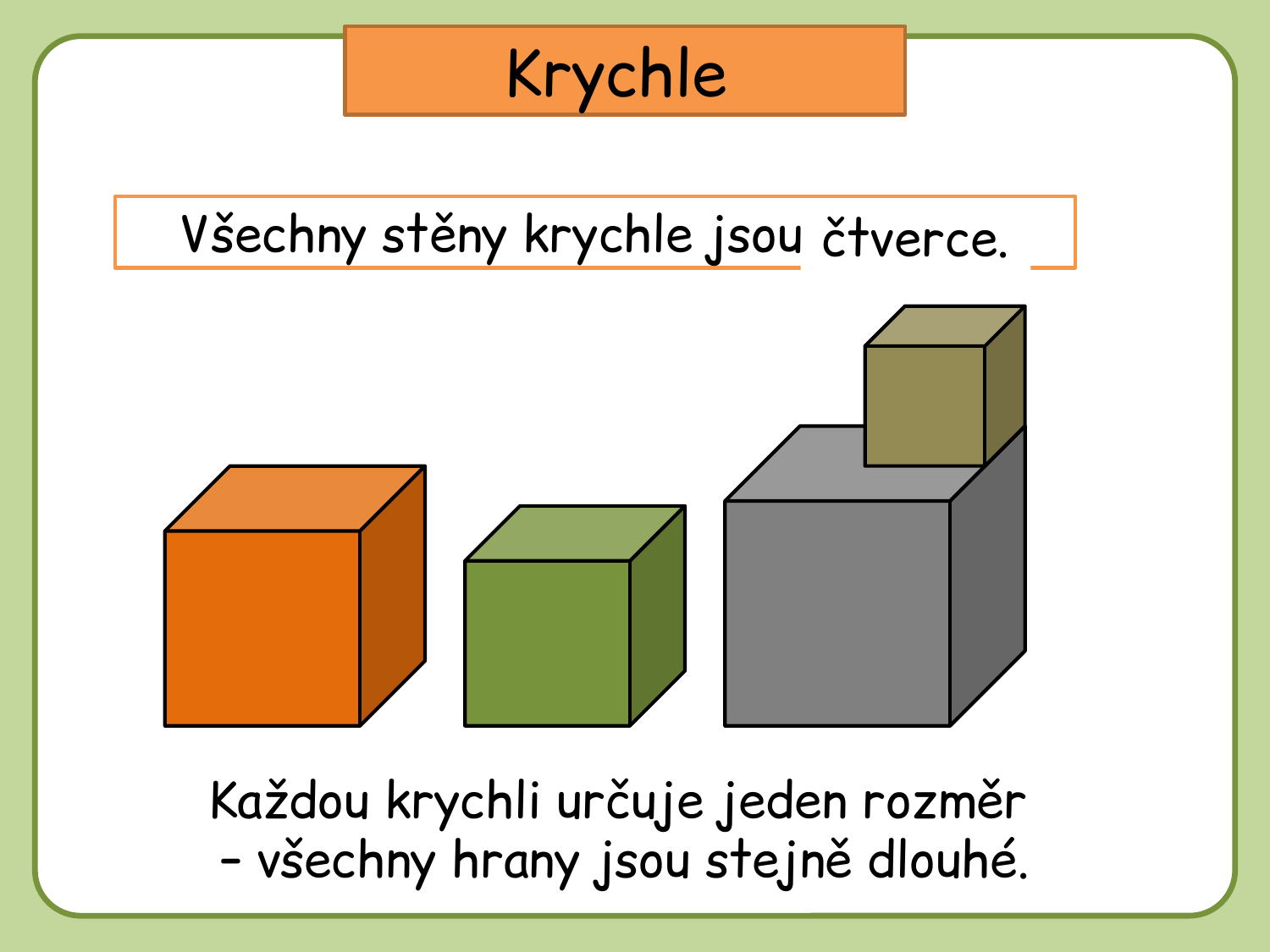

Krychle

Všechny stěny krychle jsou     …………
čtverce.

Každou krychli určuje jeden rozměr
– všechny hrany jsou stejně dlouhé.